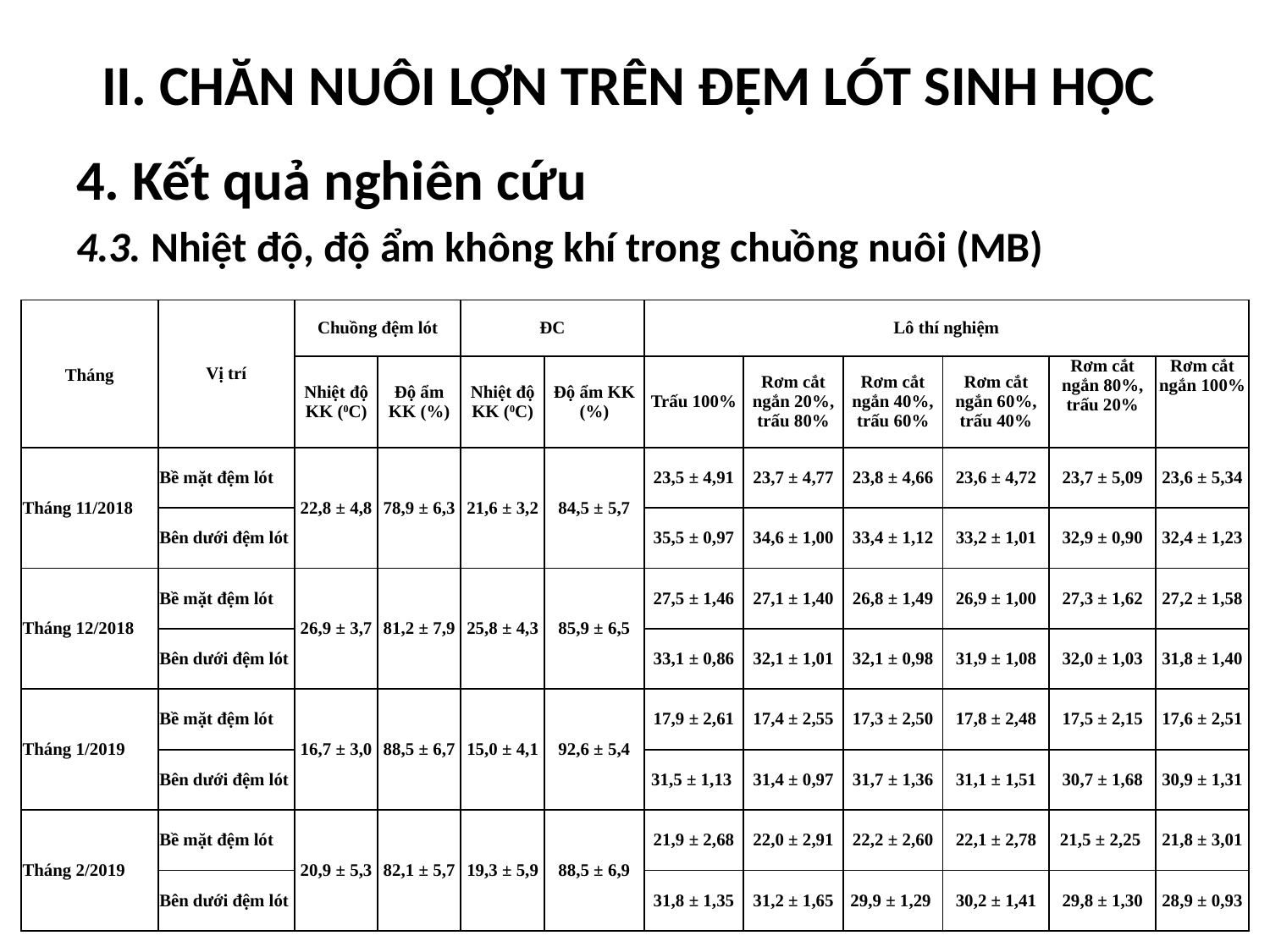

# II. CHĂN NUÔI LỢN TRÊN ĐỆM LÓT SINH HỌC
4. Kết quả nghiên cứu
4.3. Nhiệt độ, độ ẩm không khí trong chuồng nuôi (MB)

| Tháng | Vị trí | Chuồng đệm lót |  | ĐC |  | Lô thí nghiệm |  |  |  |  |  |
| --- | --- | --- | --- | --- | --- | --- | --- | --- | --- | --- | --- |
|  |  | Nhiệt độ KK (0C) | Độ ẩm KK (%) | Nhiệt độ KK (0C) | Độ ẩm KK (%) | Trấu 100% | Rơm cắt ngắn 20%, trấu 80% | Rơm cắt ngắn 40%, trấu 60% | Rơm cắt ngắn 60%, trấu 40% | Rơm cắt ngắn 80%, trấu 20% | Rơm cắt ngắn 100% |
| Tháng 11/2018 | Bề mặt đệm lót | 22,8 ± 4,8 | 78,9 ± 6,3 | 21,6 ± 3,2 | 84,5 ± 5,7 | 23,5 ± 4,91 | 23,7 ± 4,77 | 23,8 ± 4,66 | 23,6 ± 4,72 | 23,7 ± 5,09 | 23,6 ± 5,34 |
|  | Bên dưới đệm lót |  |  |  |  | 35,5 ± 0,97 | 34,6 ± 1,00 | 33,4 ± 1,12 | 33,2 ± 1,01 | 32,9 ± 0,90 | 32,4 ± 1,23 |
| Tháng 12/2018 | Bề mặt đệm lót | 26,9 ± 3,7 | 81,2 ± 7,9 | 25,8 ± 4,3 | 85,9 ± 6,5 | 27,5 ± 1,46 | 27,1 ± 1,40 | 26,8 ± 1,49 | 26,9 ± 1,00 | 27,3 ± 1,62 | 27,2 ± 1,58 |
|  | Bên dưới đệm lót |  |  |  |  | 33,1 ± 0,86 | 32,1 ± 1,01 | 32,1 ± 0,98 | 31,9 ± 1,08 | 32,0 ± 1,03 | 31,8 ± 1,40 |
| Tháng 1/2019 | Bề mặt đệm lót | 16,7 ± 3,0 | 88,5 ± 6,7 | 15,0 ± 4,1 | 92,6 ± 5,4 | 17,9 ± 2,61 | 17,4 ± 2,55 | 17,3 ± 2,50 | 17,8 ± 2,48 | 17,5 ± 2,15 | 17,6 ± 2,51 |
|  | Bên dưới đệm lót |  |  |  |  | 31,5 ± 1,13 | 31,4 ± 0,97 | 31,7 ± 1,36 | 31,1 ± 1,51 | 30,7 ± 1,68 | 30,9 ± 1,31 |
| Tháng 2/2019 | Bề mặt đệm lót | 20,9 ± 5,3 | 82,1 ± 5,7 | 19,3 ± 5,9 | 88,5 ± 6,9 | 21,9 ± 2,68 | 22,0 ± 2,91 | 22,2 ± 2,60 | 22,1 ± 2,78 | 21,5 ± 2,25 | 21,8 ± 3,01 |
|  | Bên dưới đệm lót |  |  |  |  | 31,8 ± 1,35 | 31,2 ± 1,65 | 29,9 ± 1,29 | 30,2 ± 1,41 | 29,8 ± 1,30 | 28,9 ± 0,93 |